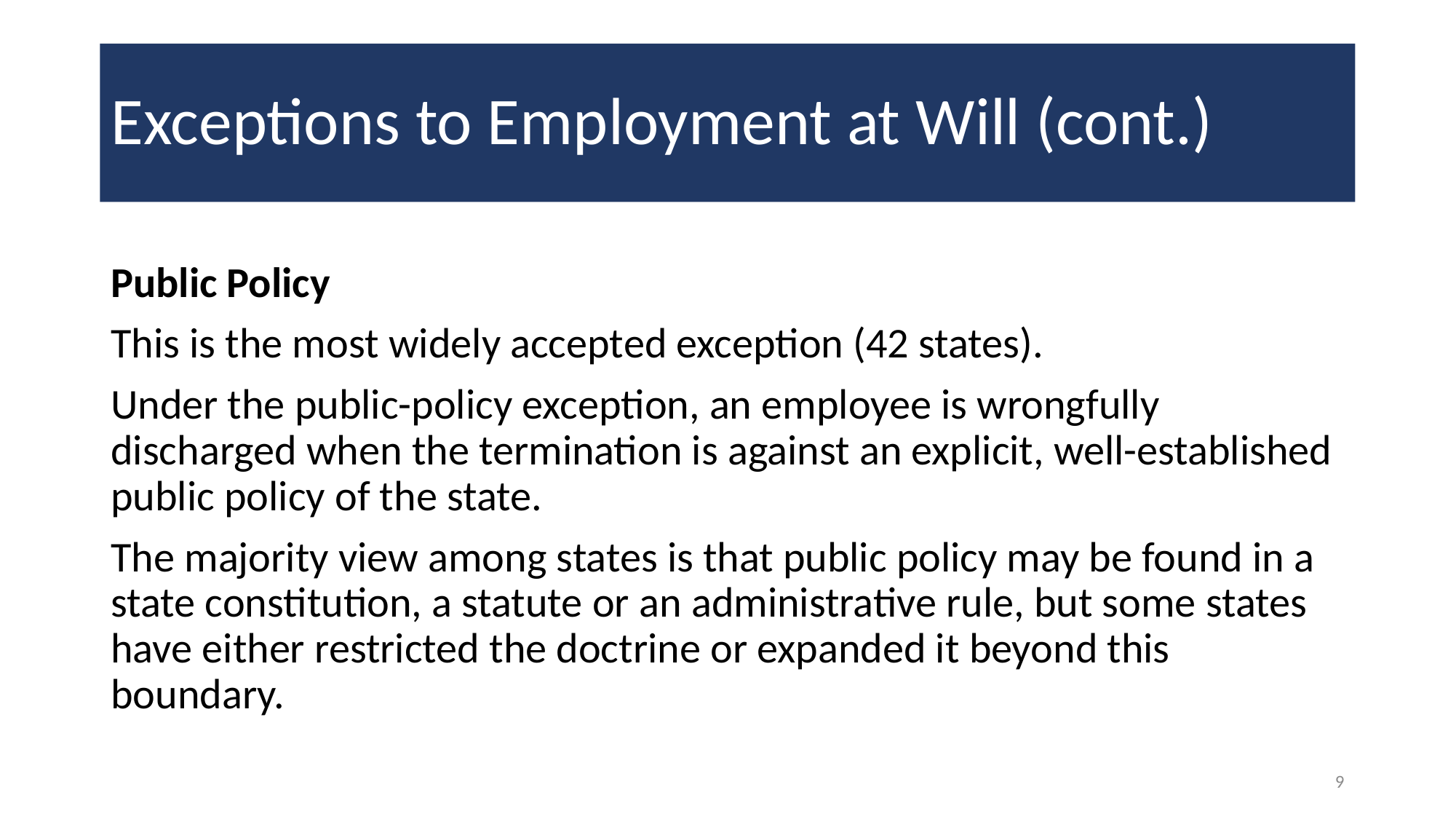

# Exceptions to Employment at Will (cont.)
Public Policy
This is the most widely accepted exception (42 states).
Under the public-policy exception, an employee is wrongfully discharged when the termination is against an explicit, well-established public policy of the state.
The majority view among states is that public policy may be found in a state constitution, a statute or an administrative rule, but some states have either restricted the doctrine or expanded it beyond this boundary.

9